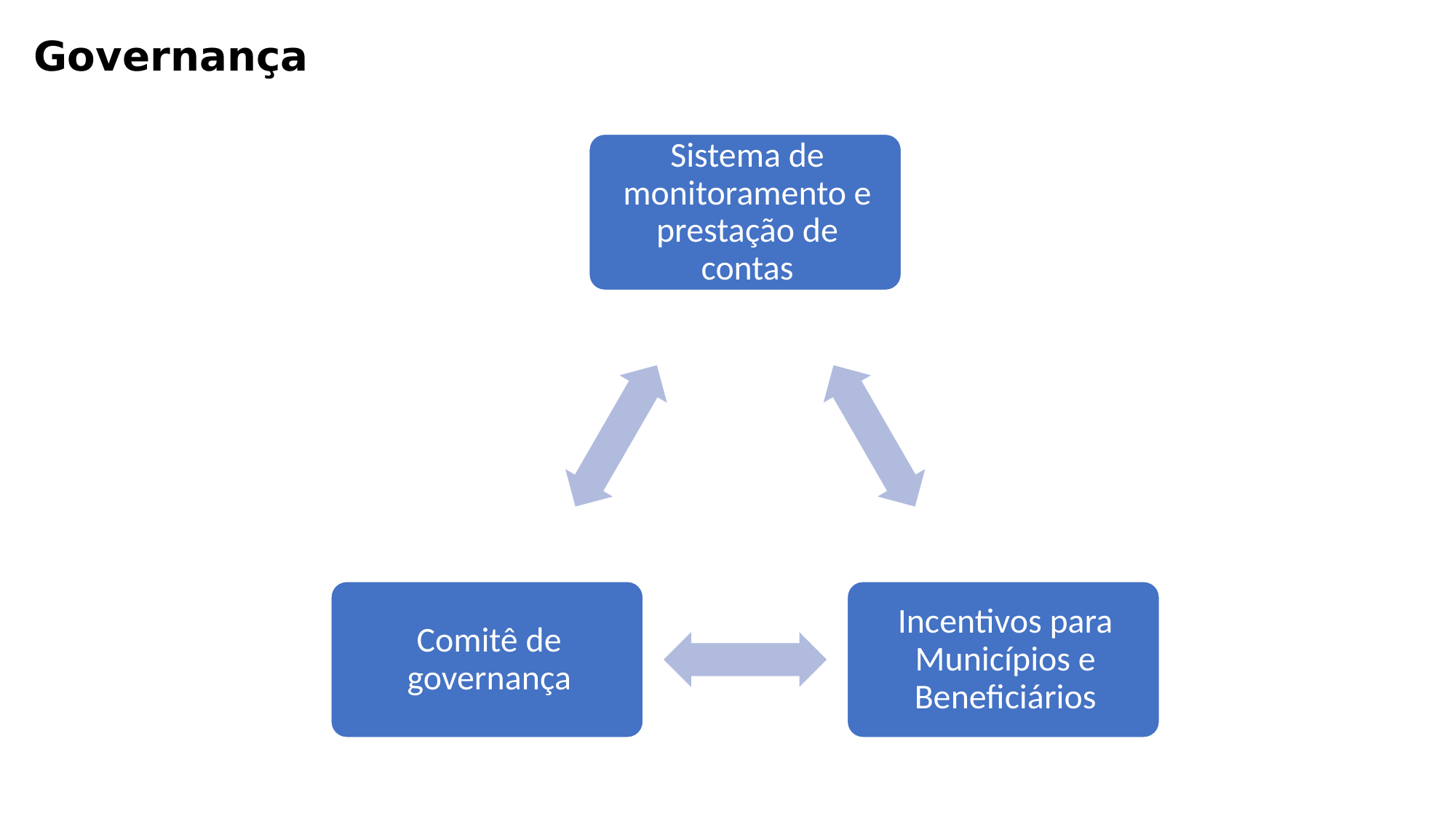

Governança

Sistema de monitoramento e prestação de contas

Incentivos para Municípios e Beneficiários

Comitê de governança